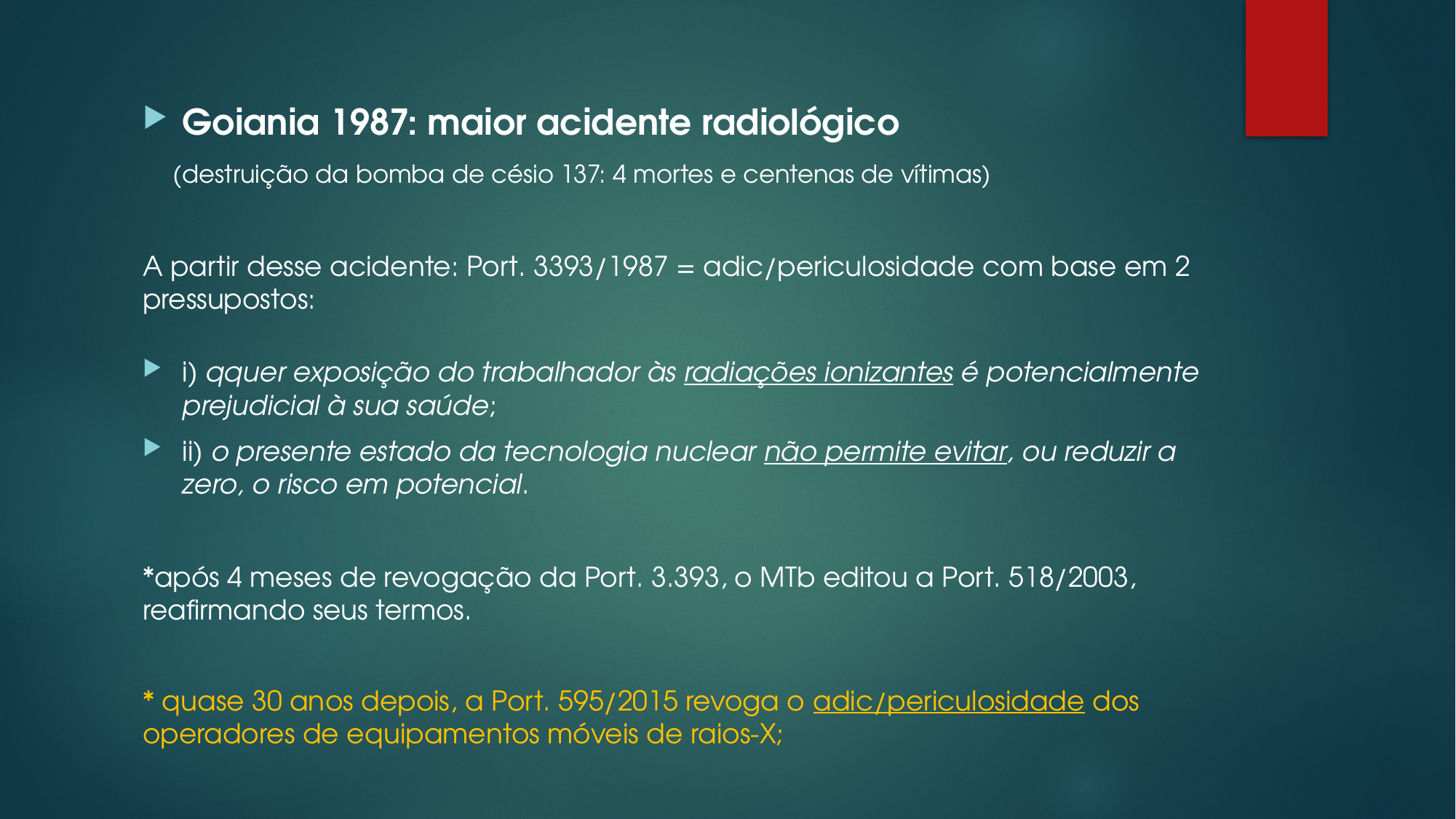

Goiania 1987: maior acidente radiológico
    (destruição da bomba de césio 137: 4 mortes e centenas de vítimas)

A partir desse acidente: Port. 3393/1987 = adic/periculosidade com base em 2 pressupostos:

i) qquer exposição do trabalhador às radiações ionizantes é potencialmente prejudicial à sua saúde;
ii) o presente estado da tecnologia nuclear não permite evitar, ou reduzir a zero, o risco em potencial.

*após 4 meses de revogação da Port. 3.393, o MTb editou a Port. 518/2003, reafirmando seus termos.

* quase 30 anos depois, a Port. 595/2015 revoga o adic/periculosidade dos operadores de equipamentos móveis de raios-X;